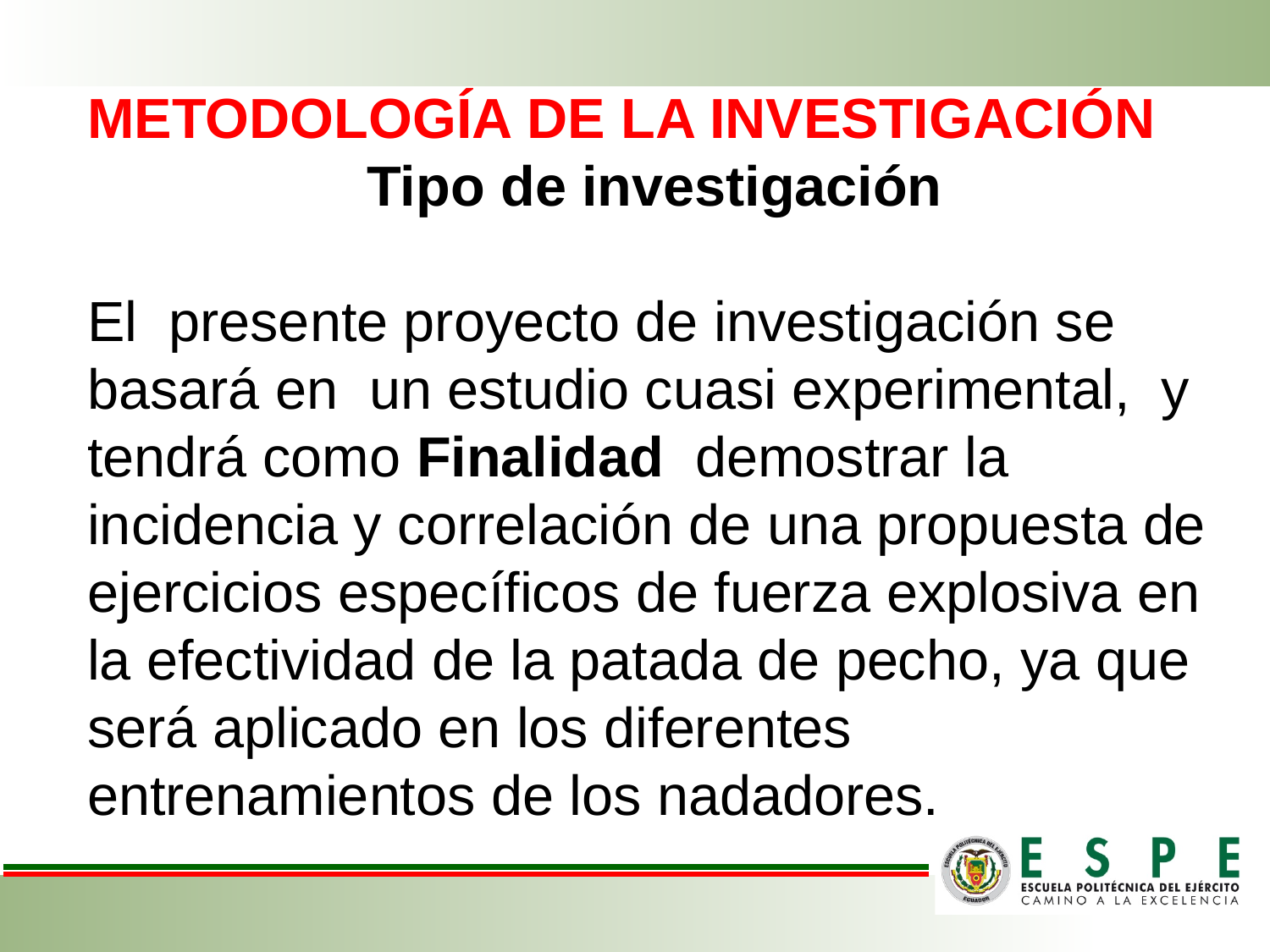

METODOLOGÍA DE LA INVESTIGACIÓN
Tipo de investigación

El  presente proyecto de investigación se basará en  un estudio cuasi experimental,  y tendrá como Finalidad  demostrar la incidencia y correlación de una propuesta de ejercicios específicos de fuerza explosiva en  la efectividad de la patada de pecho, ya que será aplicado en los diferentes entrenamientos de los nadadores.